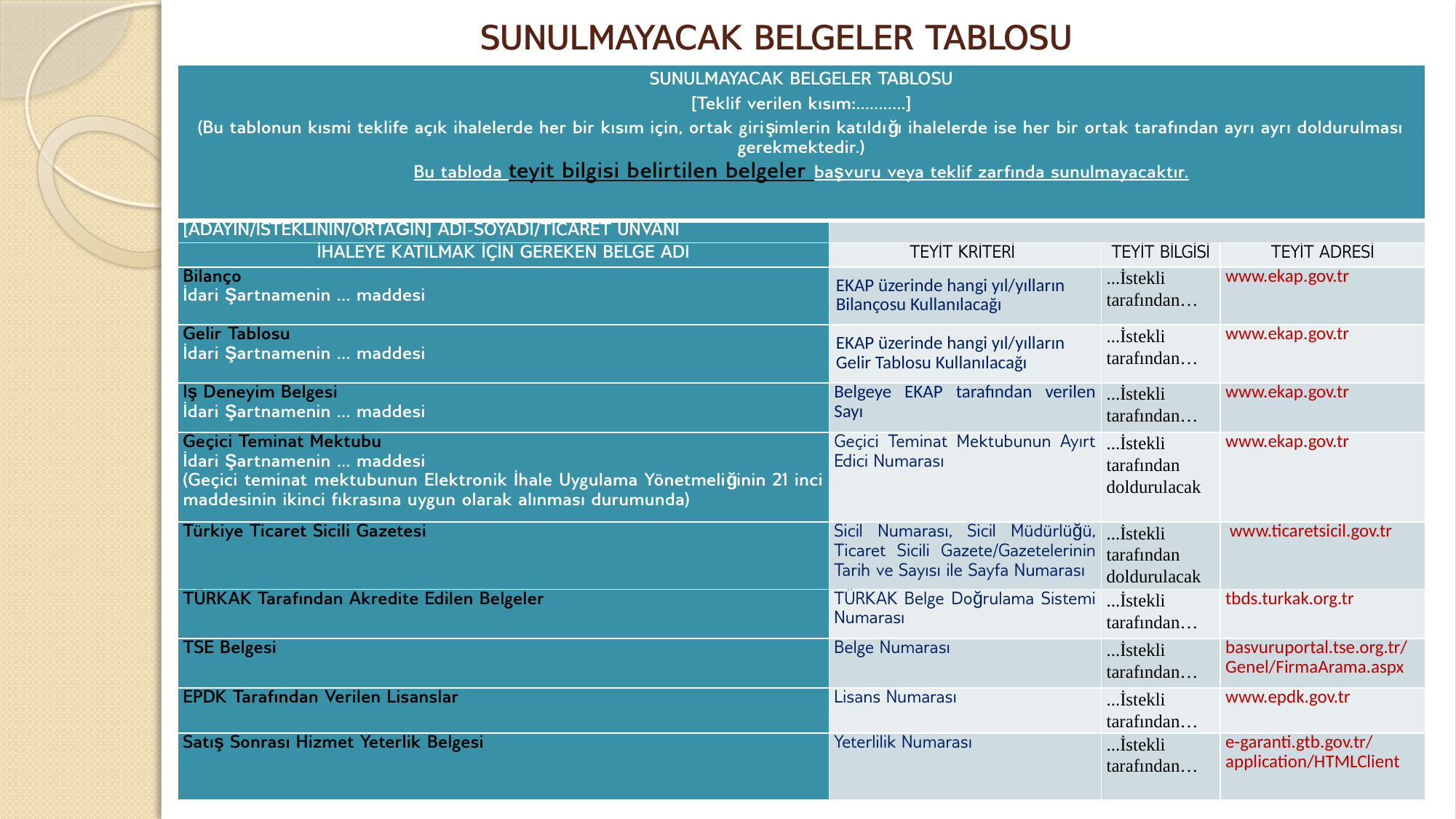

# SUNULMAYACAK BELGELER TABLOSU
| SUNULMAYACAK BELGELER TABLOSU   [Teklif verilen kısım:………..]   (Bu tablonun kısmi teklife açık ihalelerde her bir kısım için, ortak girişimlerin katıldığı ihalelerde ise her bir ortak tarafından ayrı ayrı doldurulması gerekmektedir.)   Bu tabloda teyit bilgisi belirtilen belgeler başvuru veya teklif zarfında sunulmayacaktır. |  |  |  |
| --- | --- | --- | --- |
| [ADAYIN/İSTEKLİNİN/ORTAĞIN] ADI-SOYADI/TİCARET UNVANI |  |  |  |
| İHALEYE KATILMAK İÇİN GEREKEN BELGE ADI | TEYİT KRİTERİ | TEYİT BİLGİSİ | TEYİT ADRESİ |
| Bilanço İdari Şartnamenin … maddesi | EKAP üzerinde hangi yıl/yılların Bilançosu Kullanılacağı | ...İstekli tarafından… | www.ekap.gov.tr |
| Gelir Tablosu İdari Şartnamenin … maddesi | EKAP üzerinde hangi yıl/yılların Gelir Tablosu Kullanılacağı | ...İstekli tarafından… | www.ekap.gov.tr |
| İş Deneyim Belgesi İdari Şartnamenin … maddesi | Belgeye EKAP tarafından verilen Sayı | ...İstekli tarafından… | www.ekap.gov.tr |
| Geçici Teminat Mektubu İdari Şartnamenin … maddesi (Geçici teminat mektubunun Elektronik İhale Uygulama Yönetmeliğinin 21 inci maddesinin ikinci fıkrasına uygun olarak alınması durumunda) | Geçici Teminat Mektubunun Ayırt Edici Numarası | ...İstekli tarafından doldurulacak | www.ekap.gov.tr |
| Türkiye Ticaret Sicili Gazetesi | Sicil Numarası, Sicil Müdürlüğü, Ticaret Sicili Gazete/Gazetelerinin Tarih ve Sayısı ile Sayfa Numarası | ...İstekli tarafından doldurulacak | www.ticaretsicil.gov.tr |
| TÜRKAK Tarafından Akredite Edilen Belgeler | TÜRKAK Belge Doğrulama Sistemi Numarası | ...İstekli tarafından… | tbds.turkak.org.tr |
| TSE Belgesi | Belge Numarası | ...İstekli tarafından… | basvuruportal.tse.org.tr/Genel/FirmaArama.aspx |
| EPDK Tarafından Verilen Lisanslar | Lisans Numarası | ...İstekli tarafından… | www.epdk.gov.tr |
| Satış Sonrası Hizmet Yeterlik Belgesi | Yeterlilik Numarası | ...İstekli tarafından… | e-garanti.gtb.gov.tr/application/HTMLClient |
27